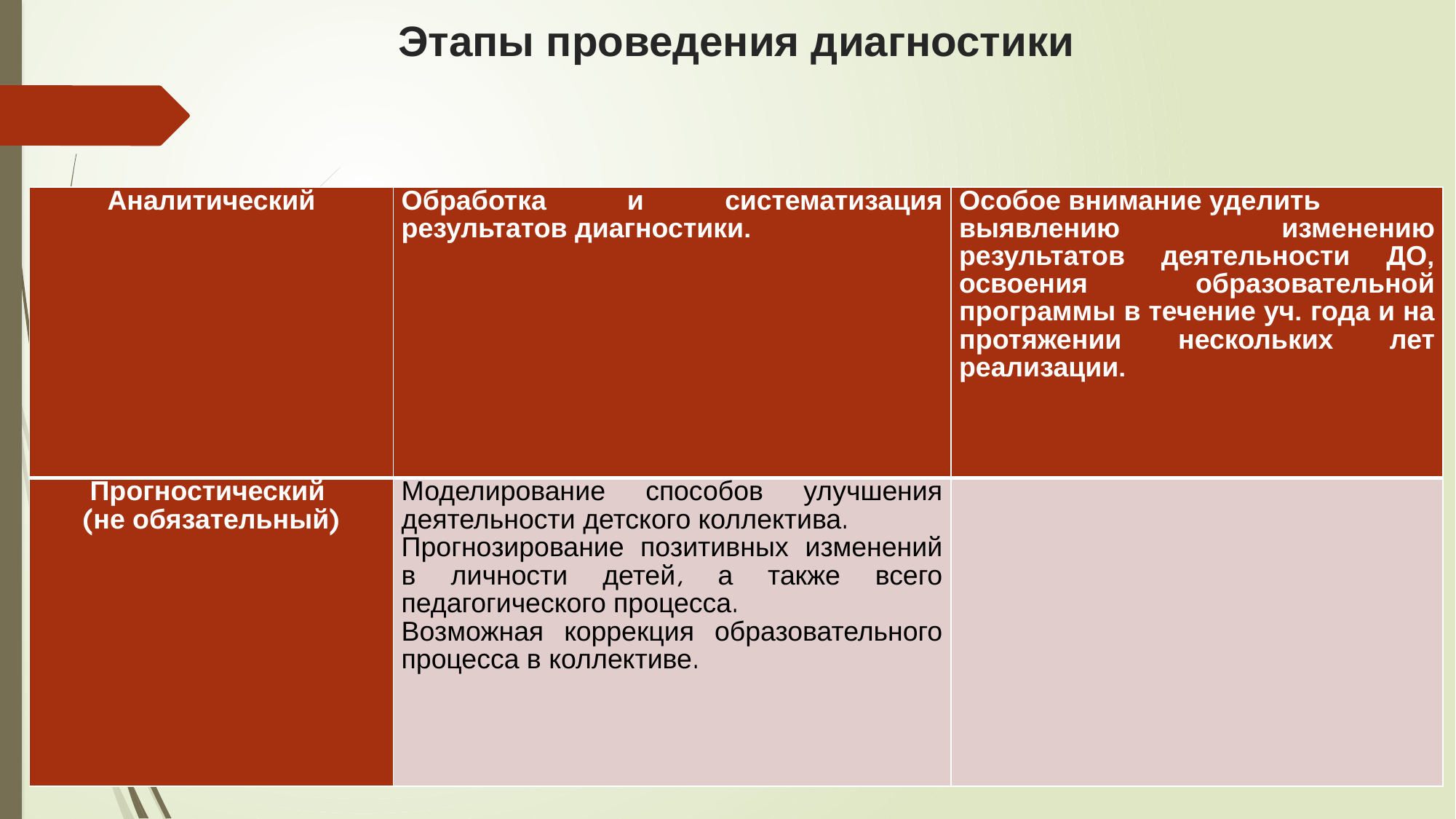

# Этапы проведения диагностики
| Аналитический | Обработка и систематизация результатов диагностики. | Особое внимание уделить выявлению изменению результатов деятельности ДО, освоения образовательной программы в течение уч. года и на протяжении нескольких лет реализации. |
| --- | --- | --- |
| Прогностический (не обязательный) | Моделирование способов улучшения деятельности детского коллектива. Прогнозирование позитивных изменений в личности детей, а также всего педагогического процесса. Возможная коррекция образовательного процесса в коллективе. |  |